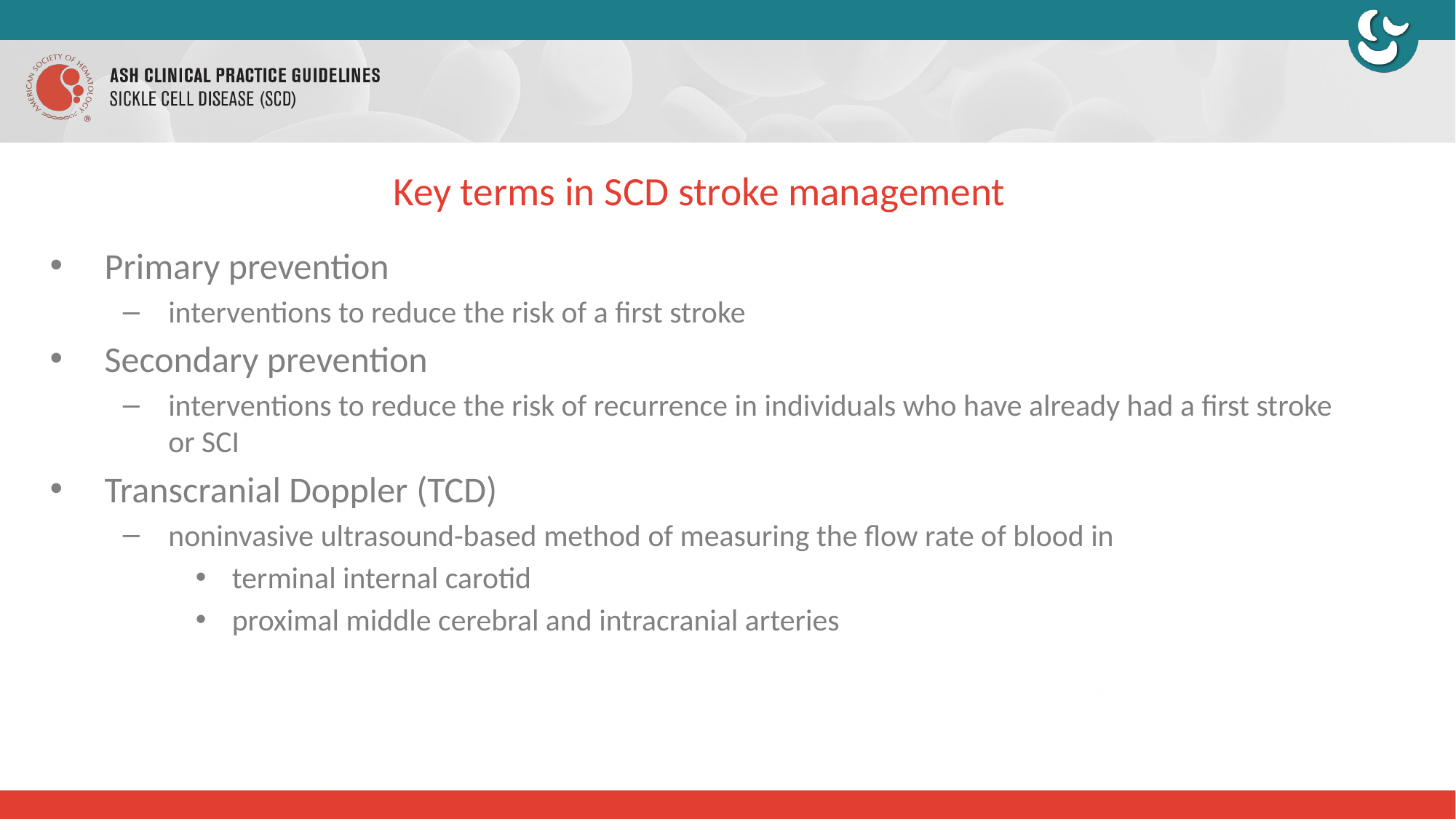

# Key terms in SCD stroke management
Primary prevention
interventions to reduce the risk of a first stroke
Secondary prevention
interventions to reduce the risk of recurrence in individuals who have already had a first stroke or SCI
Transcranial Doppler (TCD)
noninvasive ultrasound-based method of measuring the flow rate of blood in
terminal internal carotid
proximal middle cerebral and intracranial arteries